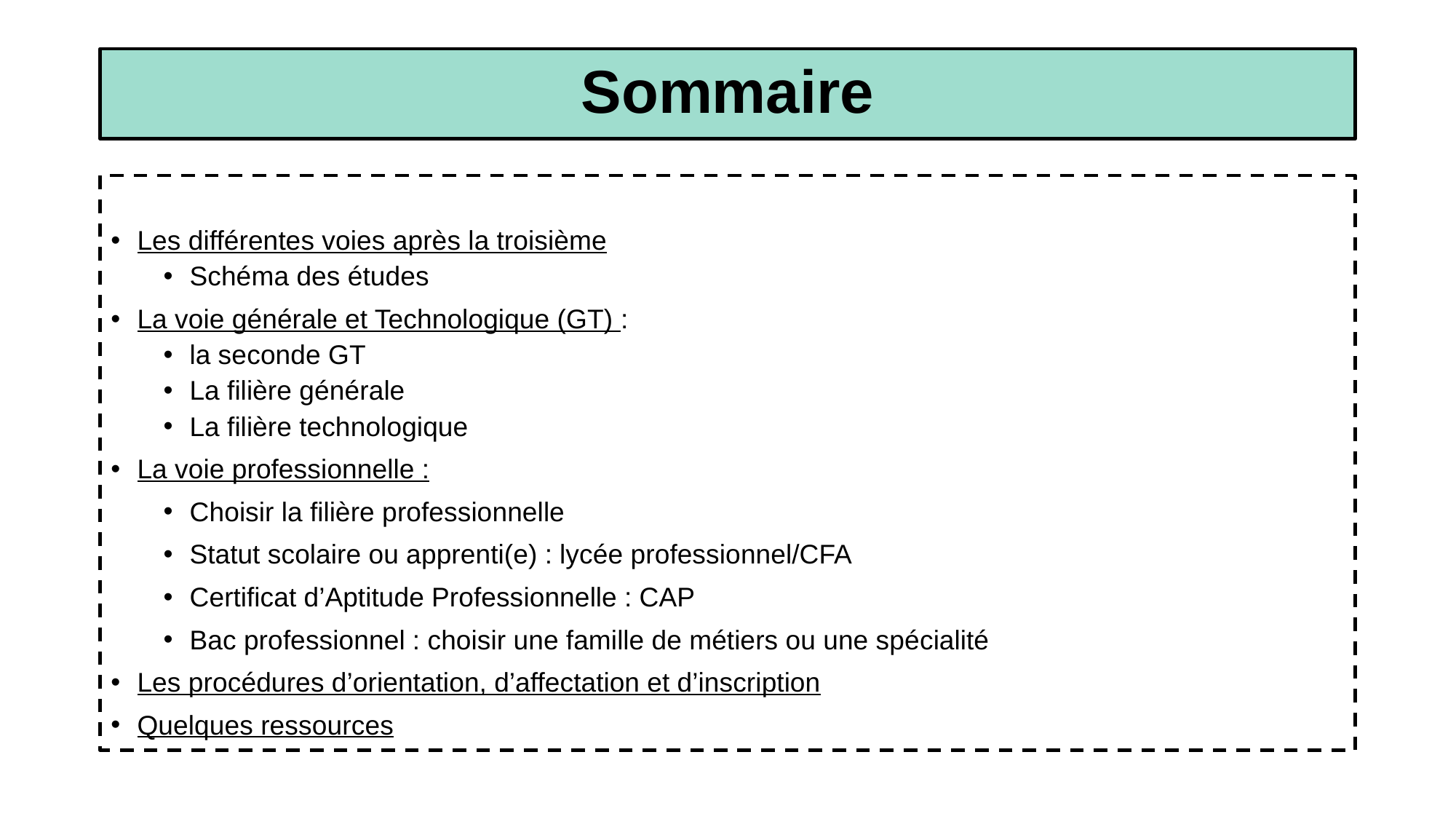

# Sommaire

Les différentes voies après la troisième
Schéma des études
La voie générale et Technologique (GT) :
la seconde GT
La filière générale
La filière technologique
La voie professionnelle :
Choisir la filière professionnelle
Statut scolaire ou apprenti(e) : lycée professionnel/CFA
Certificat d’Aptitude Professionnelle : CAP
Bac professionnel : choisir une famille de métiers ou une spécialité
Les procédures d’orientation, d’affectation et d’inscription
Quelques ressources